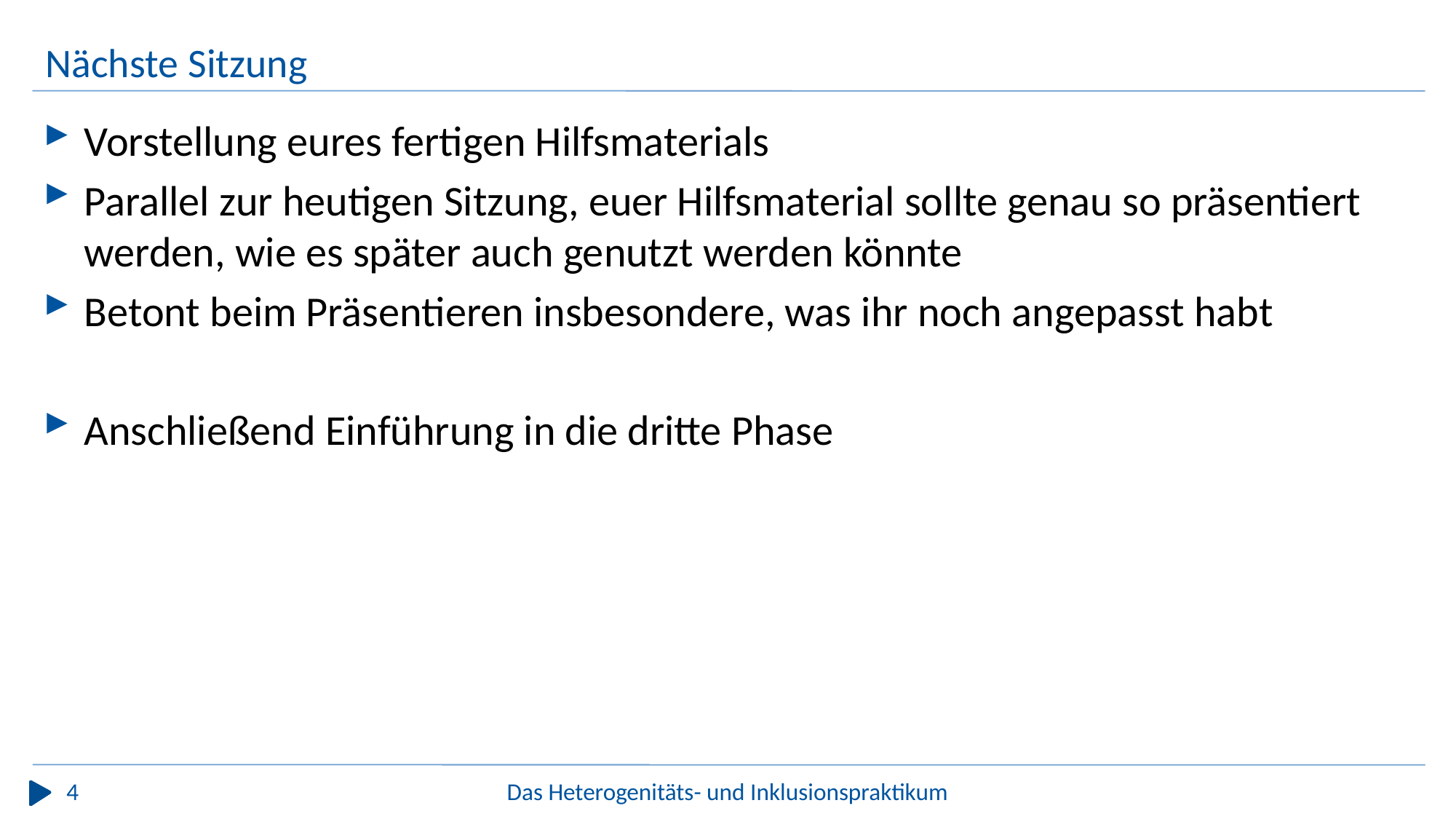

# Nächste Sitzung
Vorstellung eures fertigen Hilfsmaterials
Parallel zur heutigen Sitzung, euer Hilfsmaterial sollte genau so präsentiert werden, wie es später auch genutzt werden könnte
Betont beim Präsentieren insbesondere, was ihr noch angepasst habt

Anschließend Einführung in die dritte Phase

4
Das Heterogenitäts- und Inklusionspraktikum